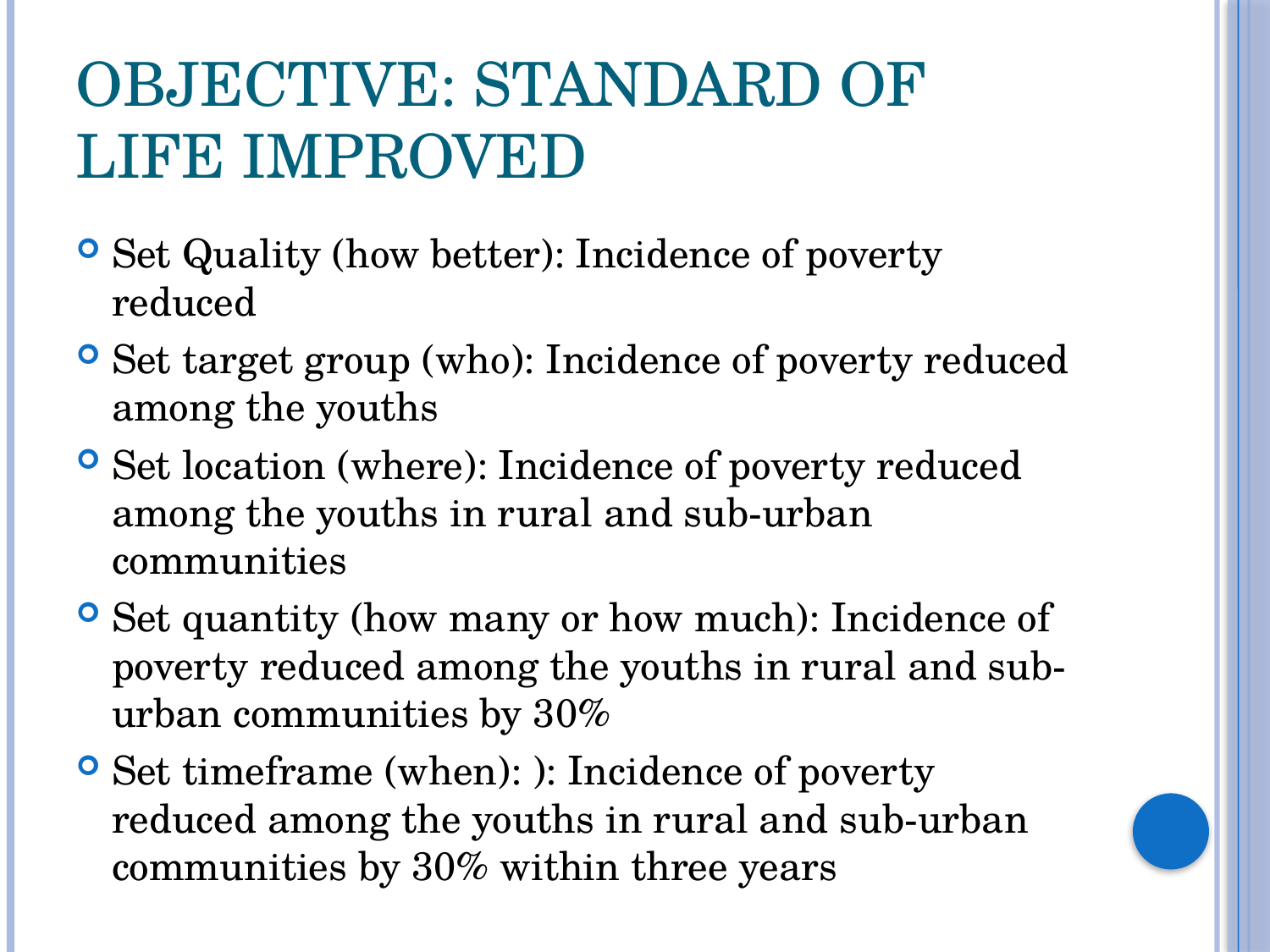

# Objective: Standard of life improved
Set Quality (how better): Incidence of poverty reduced
Set target group (who): Incidence of poverty reduced among the youths
Set location (where): Incidence of poverty reduced among the youths in rural and sub-urban communities
Set quantity (how many or how much): Incidence of poverty reduced among the youths in rural and sub-urban communities by 30%
Set timeframe (when): ): Incidence of poverty reduced among the youths in rural and sub-urban communities by 30% within three years